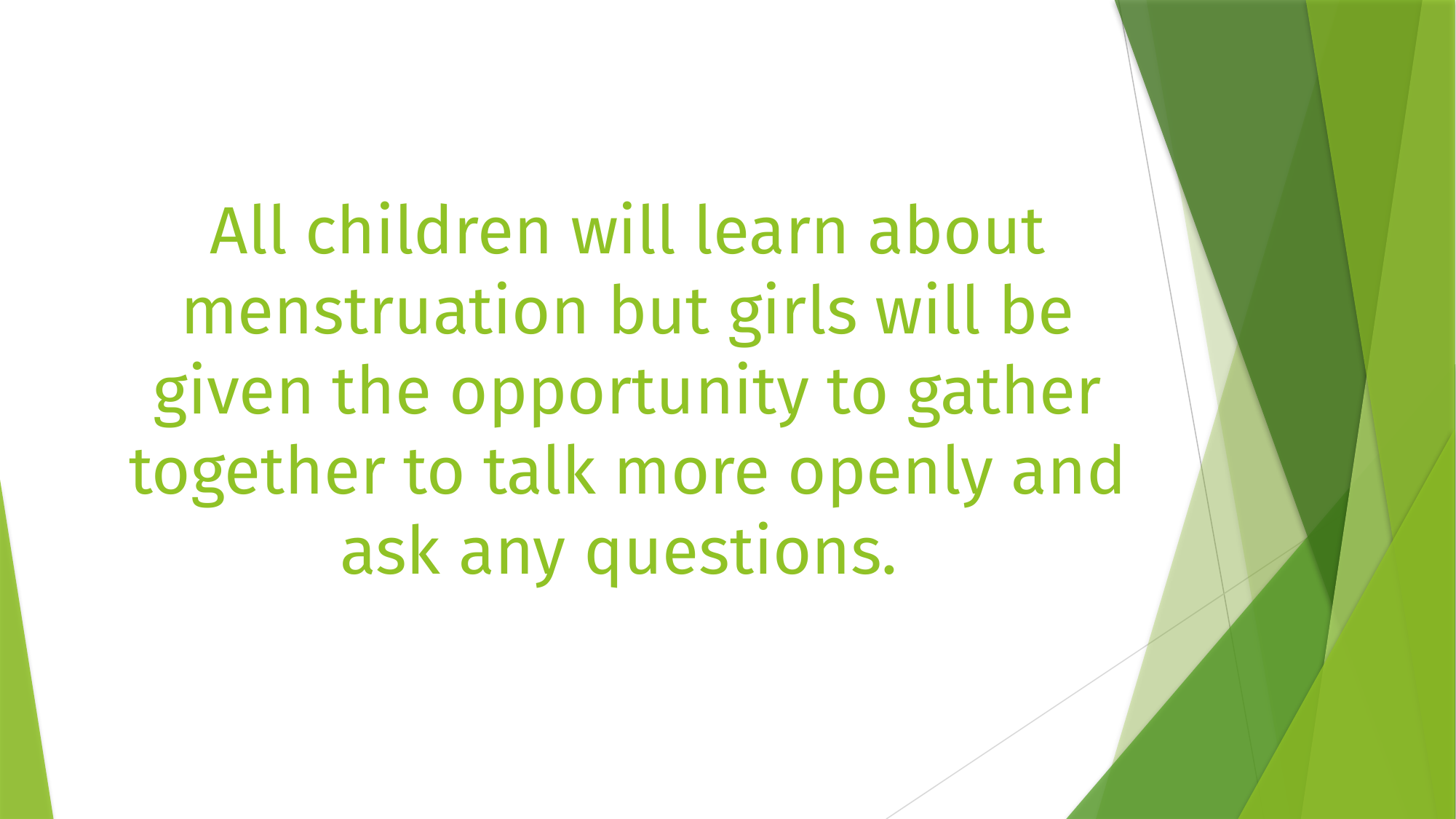

# All children will learn about menstruation but girls will be given the opportunity to gather together to talk more openly and ask any questions.